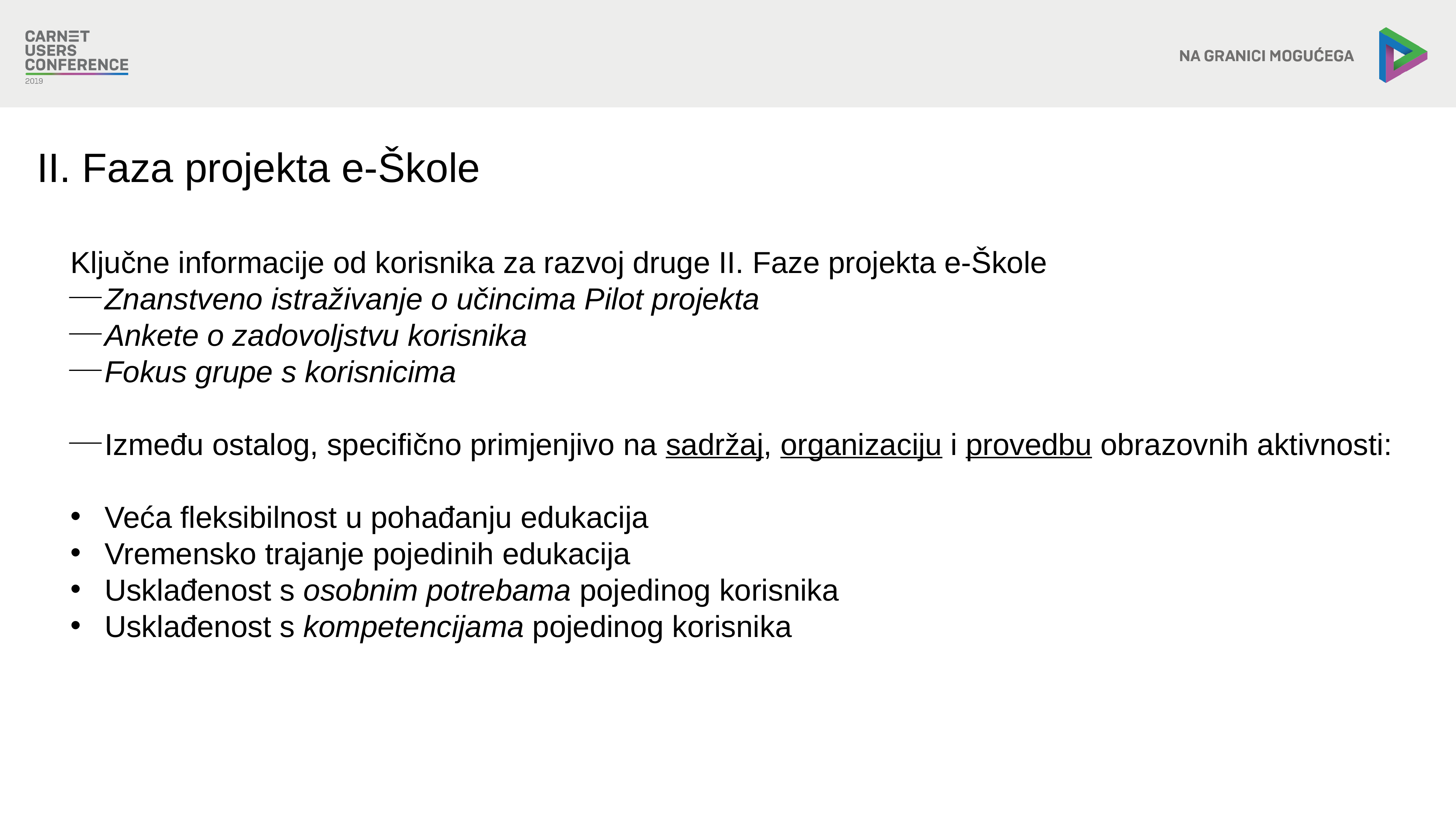

II. Faza projekta e-Škole

Ključne informacije od korisnika za razvoj druge II. Faze projekta e-Škole
Znanstveno istraživanje o učincima Pilot projekta
Ankete o zadovoljstvu korisnika
Fokus grupe s korisnicima

Između ostalog, specifično primjenjivo na sadržaj, organizaciju i provedbu obrazovnih aktivnosti:

Veća fleksibilnost u pohađanju edukacija
Vremensko trajanje pojedinih edukacija
Usklađenost s osobnim potrebama pojedinog korisnika
Usklađenost s kompetencijama pojedinog korisnika